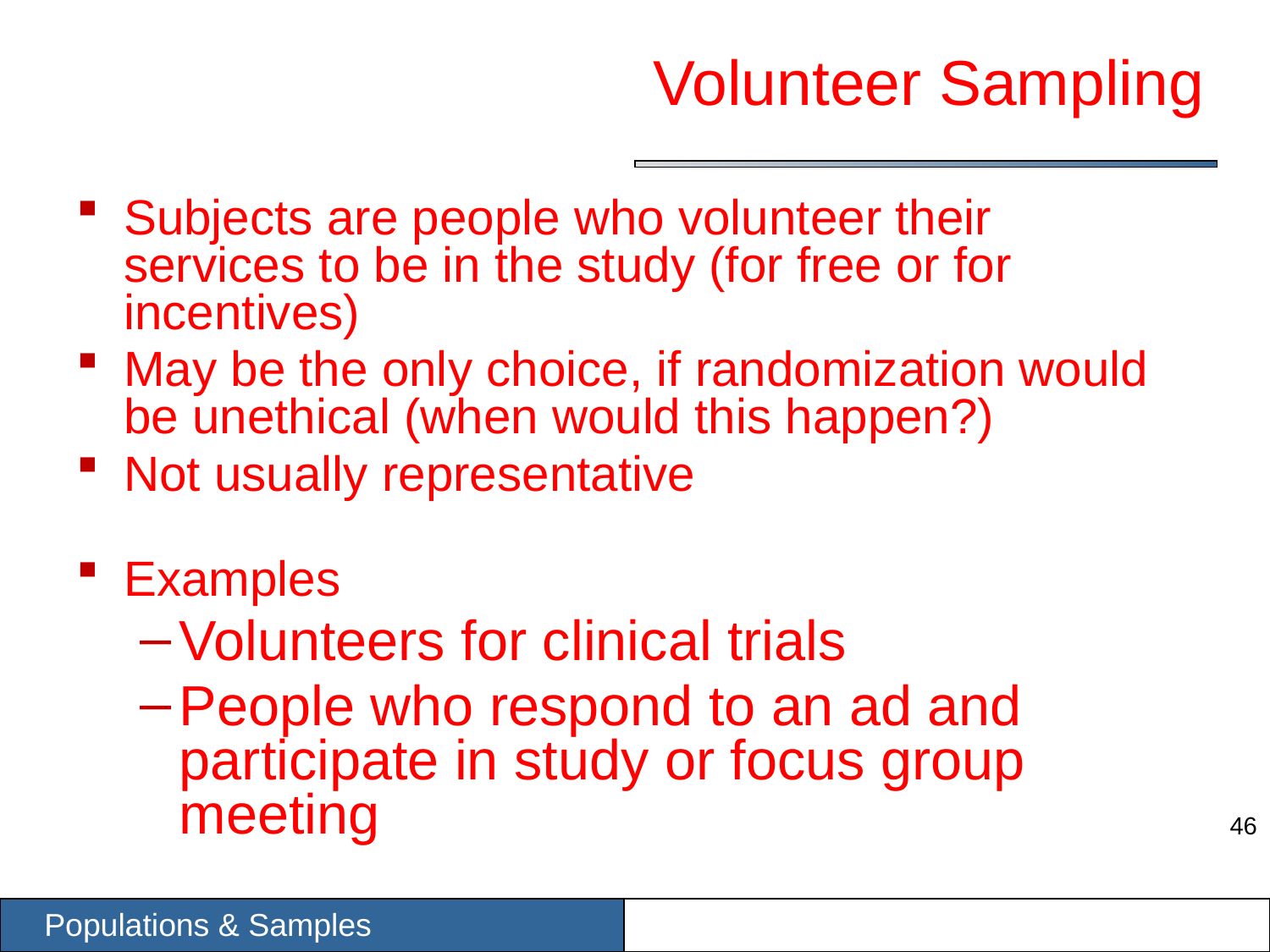

# Volunteer Sampling
Subjects are people who volunteer their services to be in the study (for free or for incentives)
May be the only choice, if randomization would be unethical (when would this happen?)
Not usually representative
Examples
Volunteers for clinical trials
People who respond to an ad and participate in study or focus group meeting